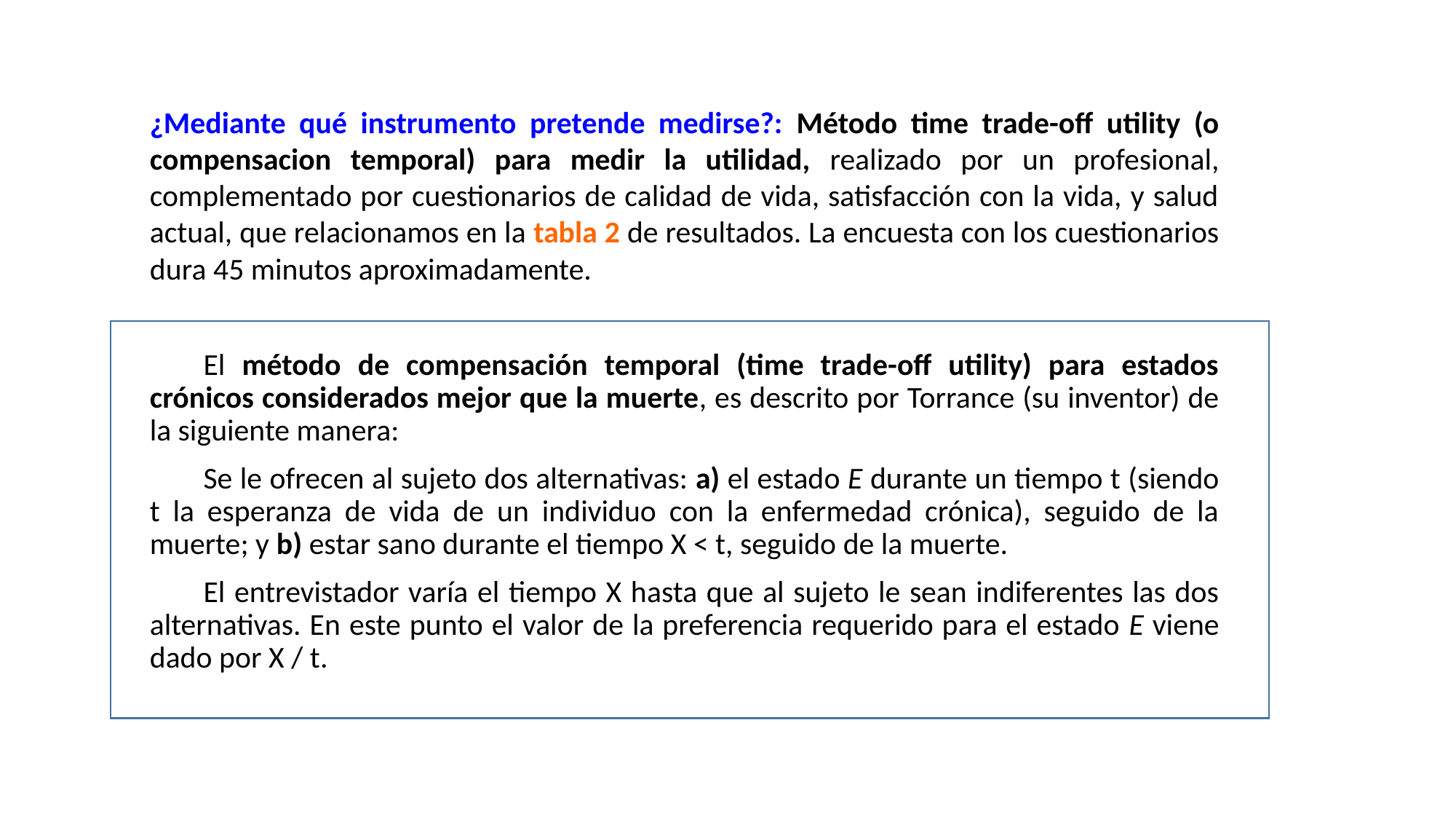

¿Mediante qué instrumento pretende medirse?: Método time trade-off utility (o compensacion temporal) para medir la utilidad, realizado por un profesional, complementado por cuestionarios de calidad de vida, satisfacción con la vida, y salud actual, que relacionamos en la tabla 2 de resultados. La encuesta con los cuestionarios dura 45 minutos aproximadamente.

El método de compensación temporal (time trade-off utility) para estados crónicos considerados mejor que la muerte, es descrito por Torrance (su inventor) de la siguiente manera:
Se le ofrecen al sujeto dos alternativas: a) el estado E durante un tiempo t (siendo t la esperanza de vida de un individuo con la enfermedad crónica), seguido de la muerte; y b) estar sano durante el tiempo X < t, seguido de la muerte.
El entrevistador varía el tiempo X hasta que al sujeto le sean indiferentes las dos alternativas. En este punto el valor de la preferencia requerido para el estado E viene dado por X / t.